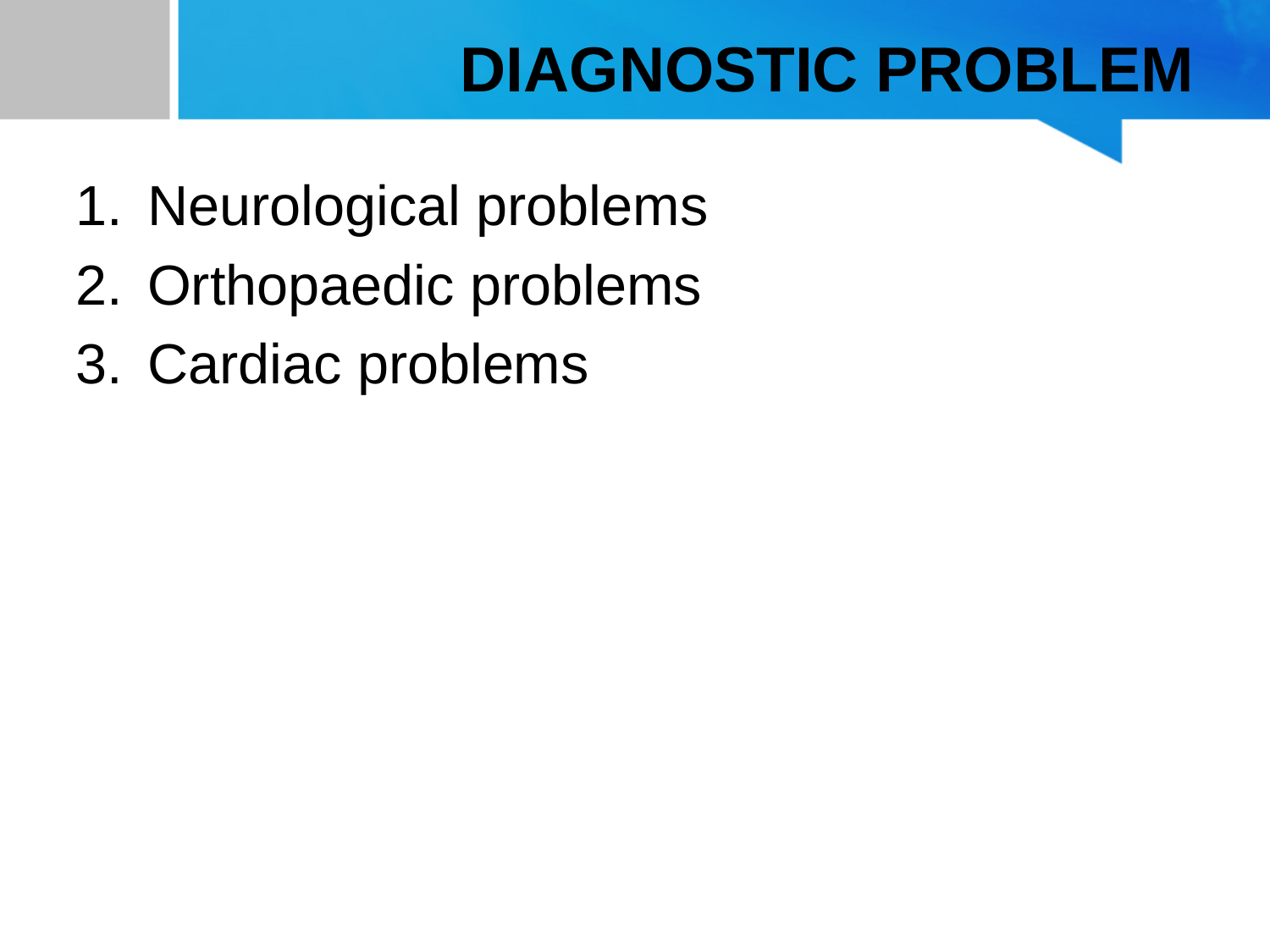

# DIAGNOSTIC PROBLEM
Neurological problems
Orthopaedic problems
Cardiac problems